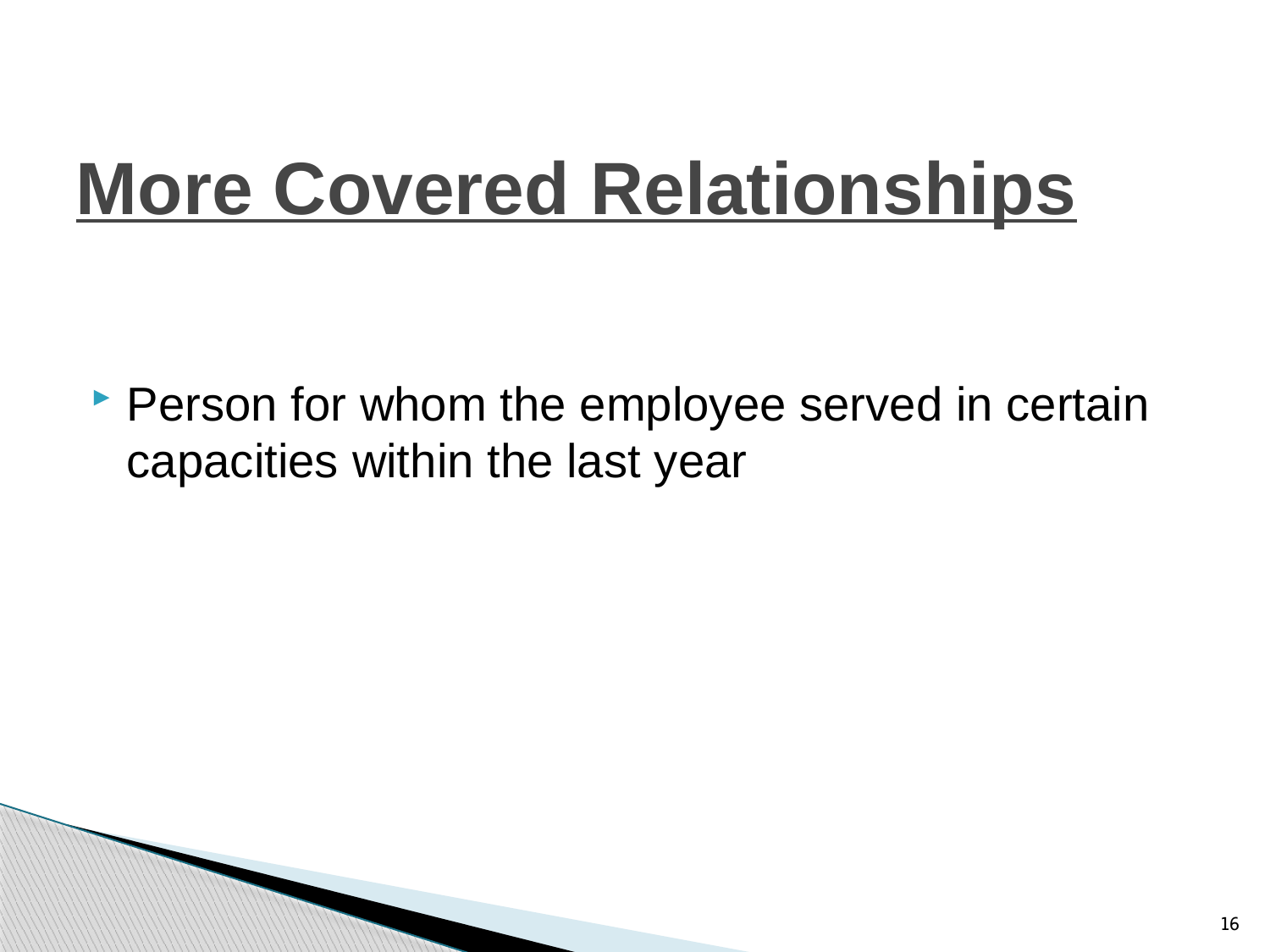

# More Covered Relationships

Person for whom the employee served in certain capacities within the last year

16